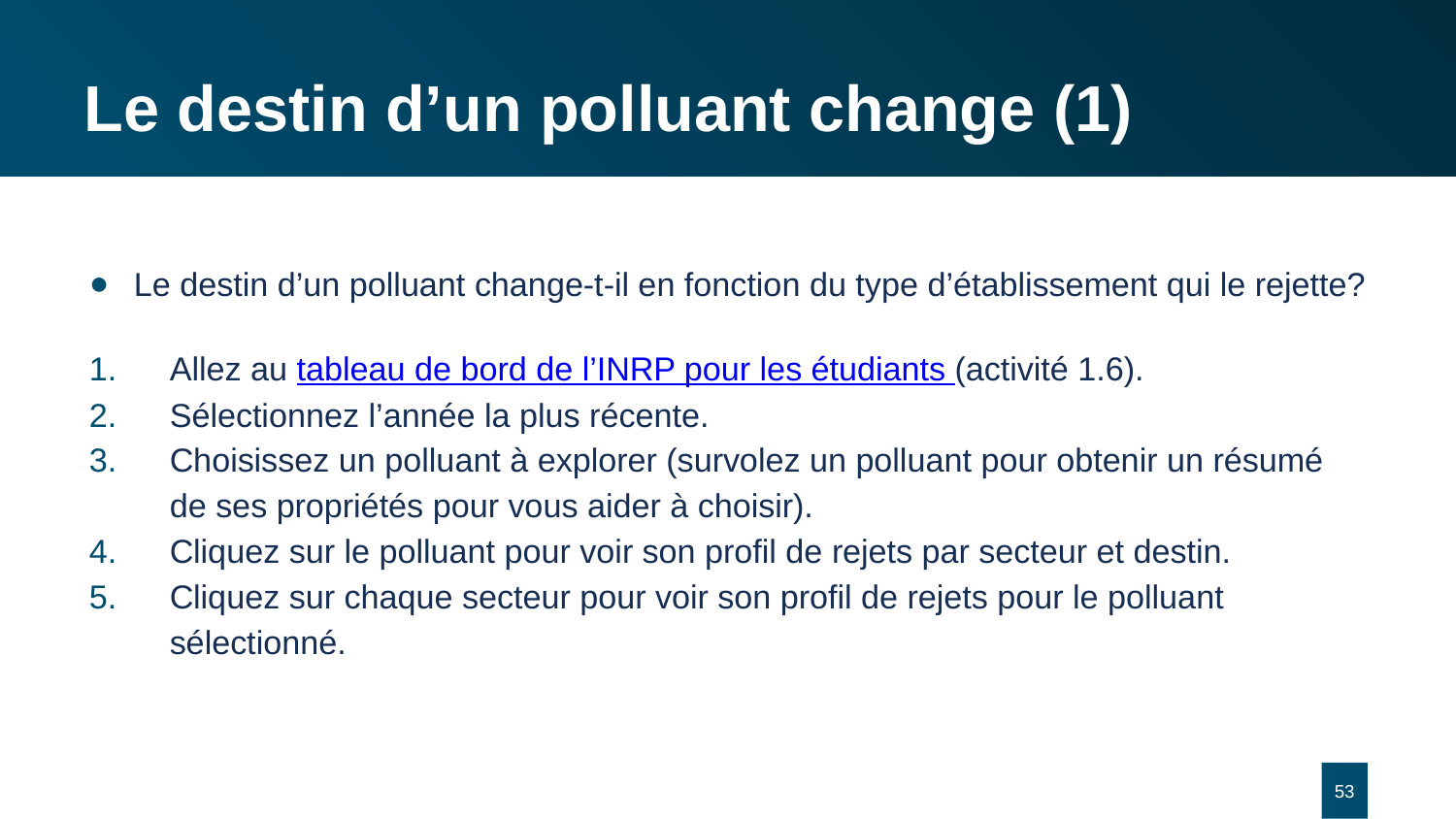

# Le destin d’un polluant change (1)
Le destin d’un polluant change-t-il en fonction du type d’établissement qui le rejette?
Allez au tableau de bord de l’INRP pour les étudiants (activité 1.6).
Sélectionnez l’année la plus récente.
Choisissez un polluant à explorer (survolez un polluant pour obtenir un résumé de ses propriétés pour vous aider à choisir).
Cliquez sur le polluant pour voir son profil de rejets par secteur et destin.
Cliquez sur chaque secteur pour voir son profil de rejets pour le polluant sélectionné.